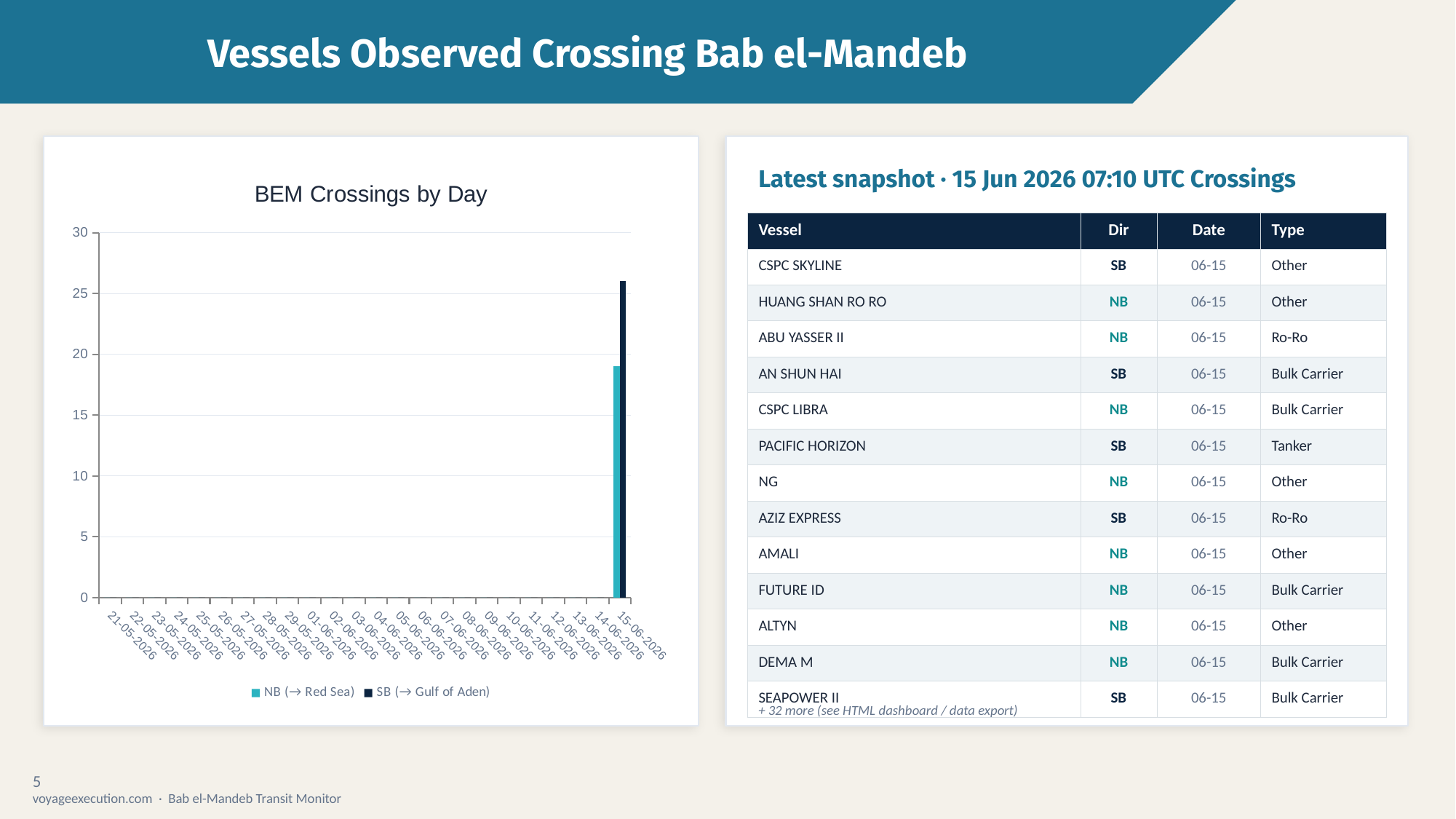

Vessels Observed Crossing Bab el-Mandeb

Latest snapshot · 15 Jun 2026 07:10 UTC Crossings

### Chart: BEM Crossings by Day

| Category | NB (→ Red Sea) | SB (→ Gulf of Aden) |
|---|---|---|
| 21-05-2026 | 0.0 | 0.0 |
| 22-05-2026 | 0.0 | 0.0 |
| 23-05-2026 | 0.0 | 0.0 |
| 24-05-2026 | 0.0 | 0.0 |
| 25-05-2026 | 0.0 | 0.0 |
| 26-05-2026 | 0.0 | 0.0 |
| 27-05-2026 | 0.0 | 0.0 |
| 28-05-2026 | 0.0 | 0.0 |
| 29-05-2026 | 0.0 | 0.0 |
| 01-06-2026 | 0.0 | 0.0 |
| 02-06-2026 | 0.0 | 0.0 |
| 03-06-2026 | 0.0 | 0.0 |
| 04-06-2026 | 0.0 | 0.0 |
| 05-06-2026 | 0.0 | 0.0 |
| 06-06-2026 | 0.0 | 0.0 |
| 07-06-2026 | 0.0 | 0.0 |
| 08-06-2026 | 0.0 | 0.0 |
| 09-06-2026 | 0.0 | 0.0 |
| 10-06-2026 | 0.0 | 0.0 |
| 11-06-2026 | 0.0 | 0.0 |
| 12-06-2026 | 0.0 | 0.0 |
| 13-06-2026 | 0.0 | 0.0 |
| 14-06-2026 | 0.0 | 0.0 |
| 15-06-2026 | 19.0 | 26.0 |
| Vessel | Dir | Date | Type |
| --- | --- | --- | --- |
| CSPC SKYLINE | SB | 06-15 | Other |
| HUANG SHAN RO RO | NB | 06-15 | Other |
| ABU YASSER II | NB | 06-15 | Ro-Ro |
| AN SHUN HAI | SB | 06-15 | Bulk Carrier |
| CSPC LIBRA | NB | 06-15 | Bulk Carrier |
| PACIFIC HORIZON | SB | 06-15 | Tanker |
| NG | NB | 06-15 | Other |
| AZIZ EXPRESS | SB | 06-15 | Ro-Ro |
| AMALI | NB | 06-15 | Other |
| FUTURE ID | NB | 06-15 | Bulk Carrier |
| ALTYN | NB | 06-15 | Other |
| DEMA M | NB | 06-15 | Bulk Carrier |
| SEAPOWER II | SB | 06-15 | Bulk Carrier |
+ 32 more (see HTML dashboard / data export)
5
voyageexecution.com  ·  Bab el-Mandeb Transit Monitor